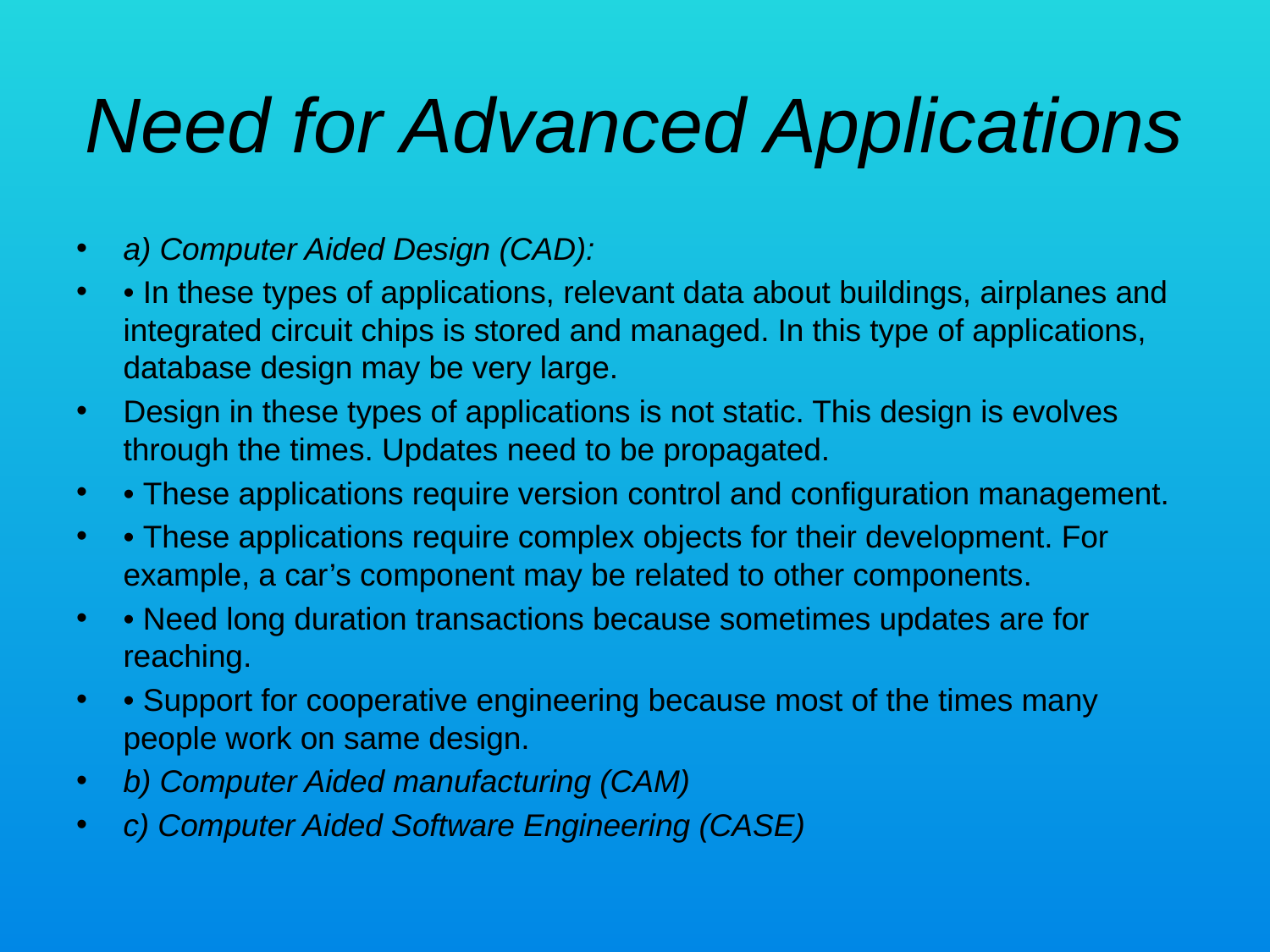

# Need for Advanced Applications
a) Computer Aided Design (CAD):
• In these types of applications, relevant data about buildings, airplanes and integrated circuit chips is stored and managed. In this type of applications, database design may be very large.
Design in these types of applications is not static. This design is evolves through the times. Updates need to be propagated.
• These applications require version control and configuration management.
• These applications require complex objects for their development. For example, a car’s component may be related to other components.
• Need long duration transactions because sometimes updates are for reaching.
• Support for cooperative engineering because most of the times many people work on same design.
b) Computer Aided manufacturing (CAM)
c) Computer Aided Software Engineering (CASE)